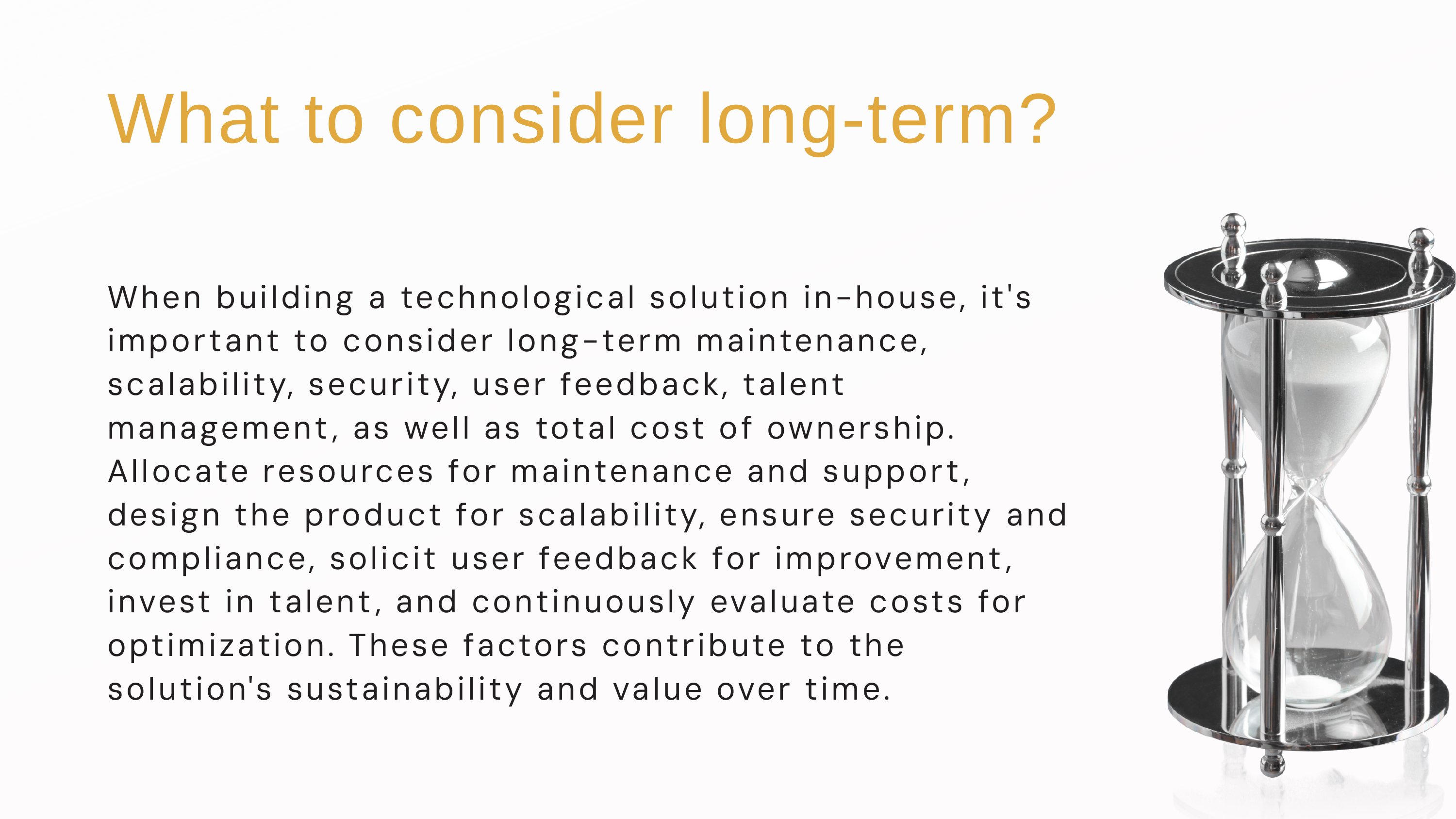

What to consider long-term?

When building a technological solution in-house, it's important to consider long-term maintenance, scalability, security, user feedback, talent management, as well as total cost of ownership.
Allocate resources for maintenance and support, design the product for scalability, ensure security and compliance, solicit user feedback for improvement, invest in talent, and continuously evaluate costs for optimization. These factors contribute to the solution's sustainability and value over time.